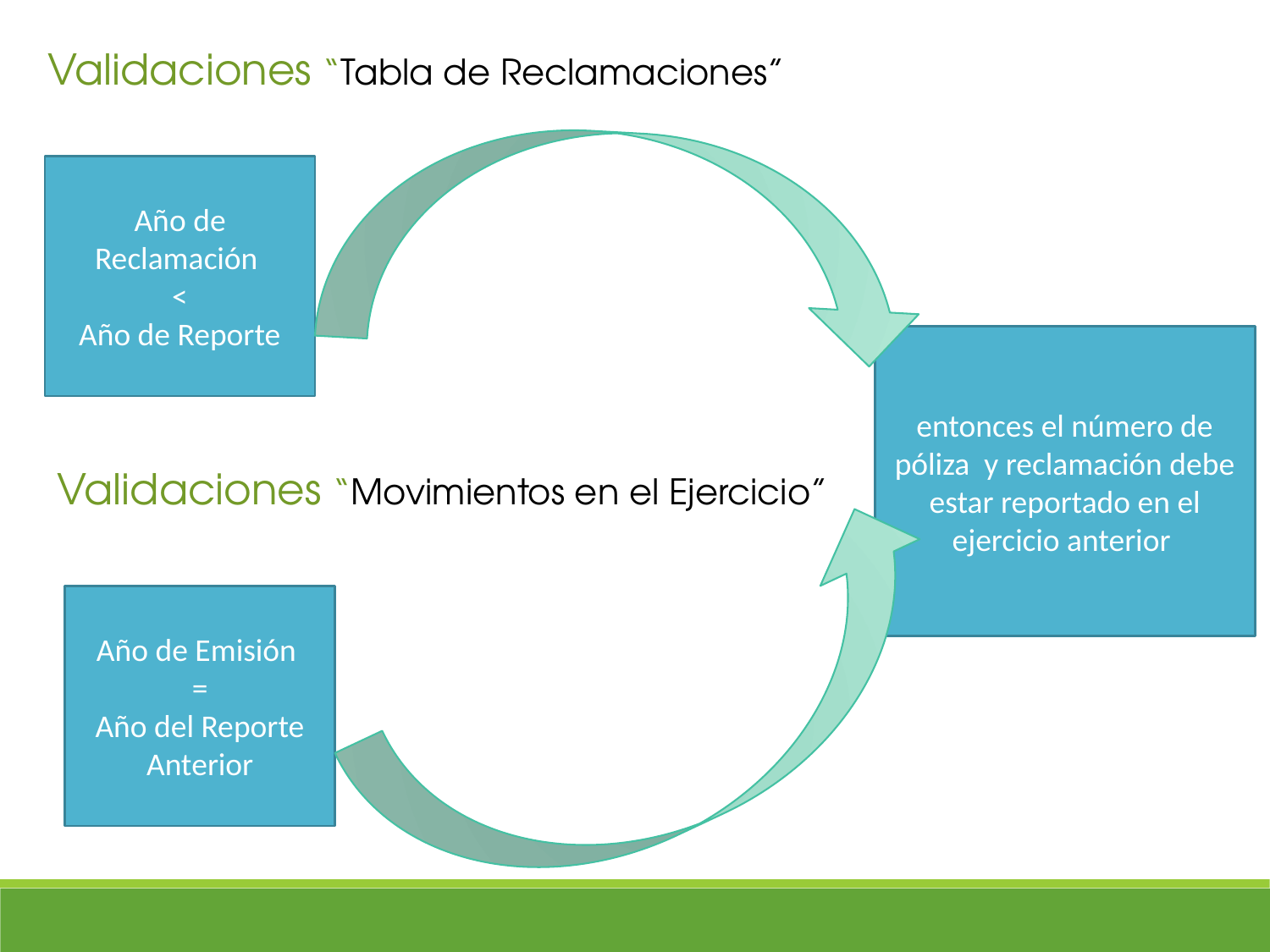

Validaciones “Tabla de Reclamaciones”

Año de Reclamación
<
Año de Reporte
entonces el número de póliza  y reclamación debe estar reportado en el ejercicio anterior
Validaciones “Movimientos en el Ejercicio”
Año de Emisión
=
Año del Reporte Anterior